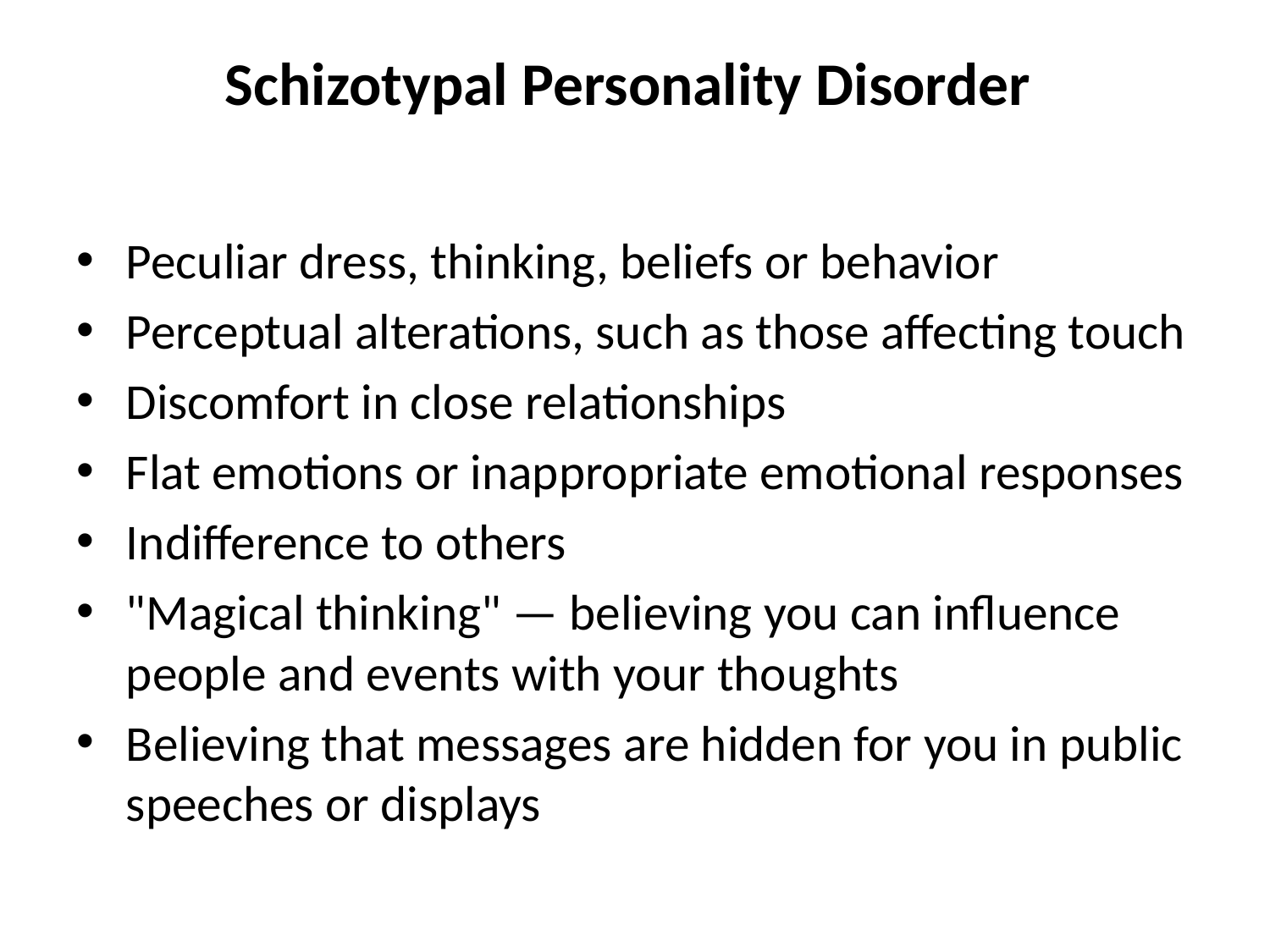

# Schizotypal Personality Disorder
Peculiar dress, thinking, beliefs or behavior
Perceptual alterations, such as those affecting touch
Discomfort in close relationships
Flat emotions or inappropriate emotional responses
Indifference to others
"Magical thinking" — believing you can influence people and events with your thoughts
Believing that messages are hidden for you in public speeches or displays